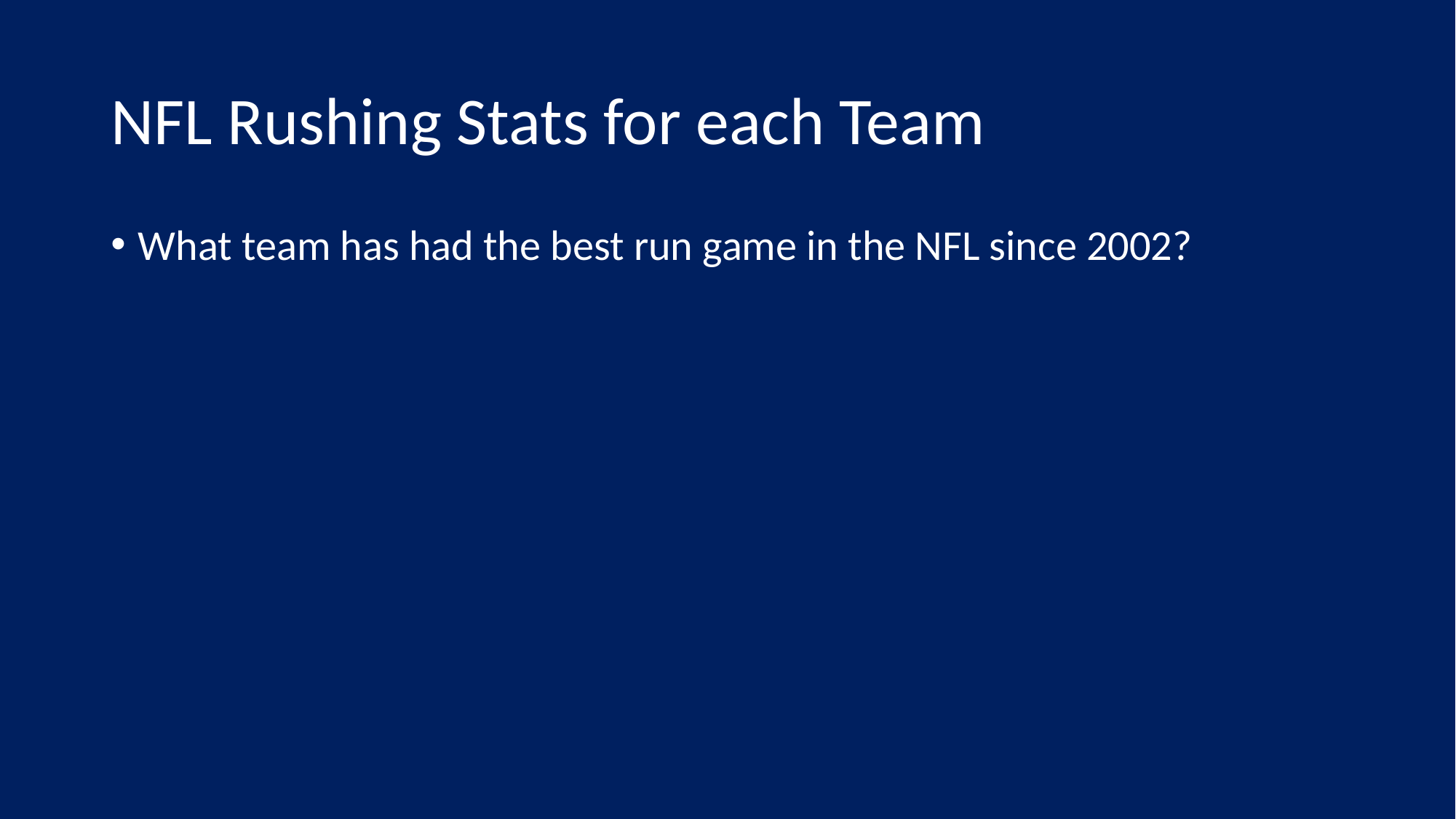

# NFL Rushing Stats for each Team
What team has had the best run game in the NFL since 2002?